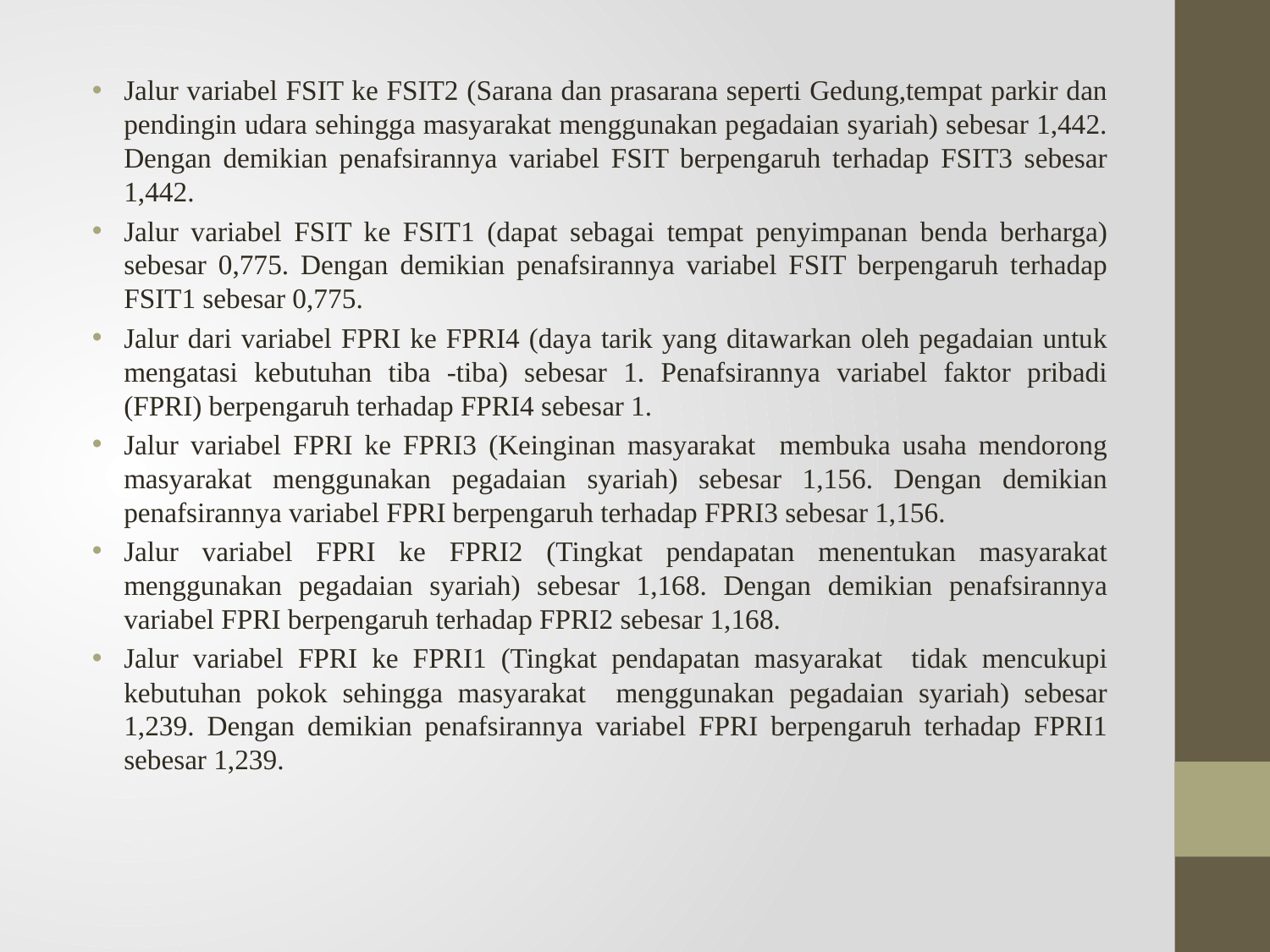

Jalur variabel FSIT ke FSIT2 (Sarana dan prasarana seperti Gedung,tempat parkir dan pendingin udara sehingga masyarakat menggunakan pegadaian syariah) sebesar 1,442. Dengan demikian penafsirannya variabel FSIT berpengaruh terhadap FSIT3 sebesar 1,442.
Jalur variabel FSIT ke FSIT1 (dapat sebagai tempat penyimpanan benda berharga) sebesar 0,775. Dengan demikian penafsirannya variabel FSIT berpengaruh terhadap FSIT1 sebesar 0,775.
Jalur dari variabel FPRI ke FPRI4 (daya tarik yang ditawarkan oleh pegadaian untuk mengatasi kebutuhan tiba -tiba) sebesar 1. Penafsirannya variabel faktor pribadi (FPRI) berpengaruh terhadap FPRI4 sebesar 1.
Jalur variabel FPRI ke FPRI3 (Keinginan masyarakat  membuka usaha mendorong masyarakat menggunakan pegadaian syariah) sebesar 1,156. Dengan demikian penafsirannya variabel FPRI berpengaruh terhadap FPRI3 sebesar 1,156.
Jalur variabel FPRI ke FPRI2 (Tingkat pendapatan menentukan masyarakat menggunakan pegadaian syariah) sebesar 1,168. Dengan demikian penafsirannya variabel FPRI berpengaruh terhadap FPRI2 sebesar 1,168.
Jalur variabel FPRI ke FPRI1 (Tingkat pendapatan masyarakat  tidak mencukupi kebutuhan pokok sehingga masyarakat  menggunakan pegadaian syariah) sebesar 1,239. Dengan demikian penafsirannya variabel FPRI berpengaruh terhadap FPRI1 sebesar 1,239.